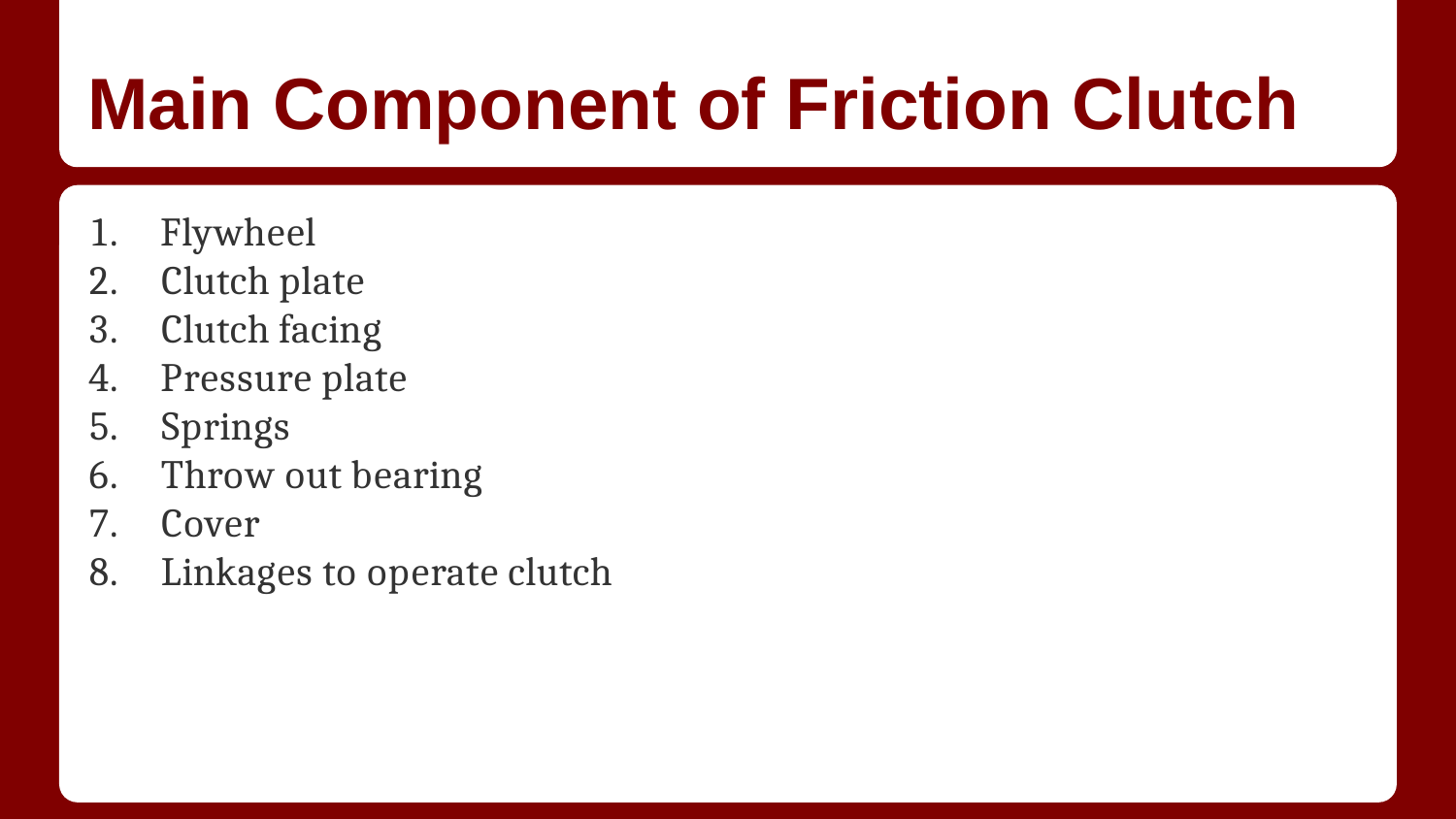

# Main Component of Friction Clutch
Flywheel
Clutch plate
Clutch facing
Pressure plate
Springs
Throw out bearing
Cover
Linkages to operate clutch